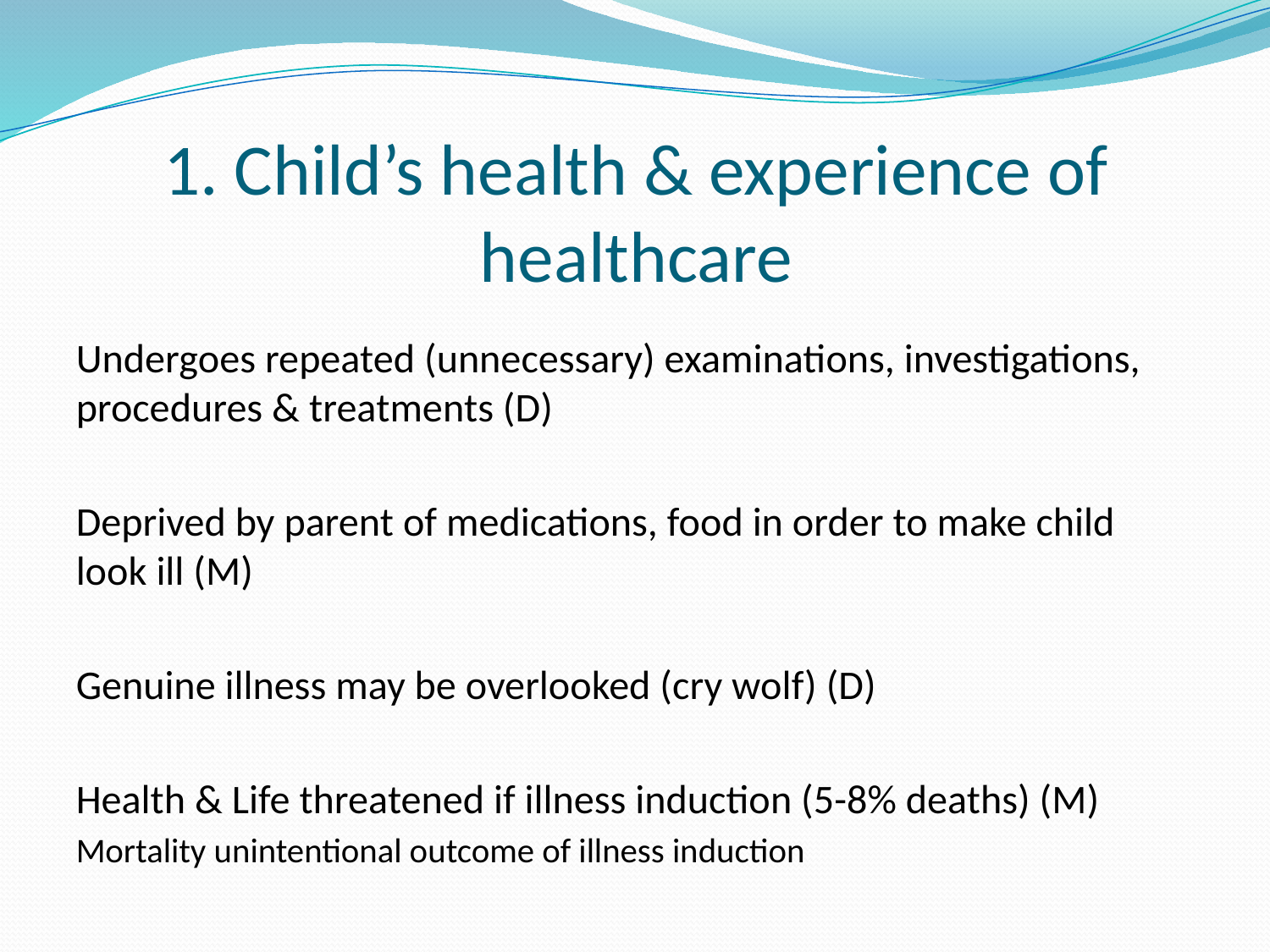

# 1. Child’s health & experience of healthcare

Undergoes repeated (unnecessary) examinations, investigations, procedures & treatments (D)

Deprived by parent of medications, food in order to make child look ill (M)

Genuine illness may be overlooked (cry wolf) (D)

Health & Life threatened if illness induction (5-8% deaths) (M)
Mortality unintentional outcome of illness induction